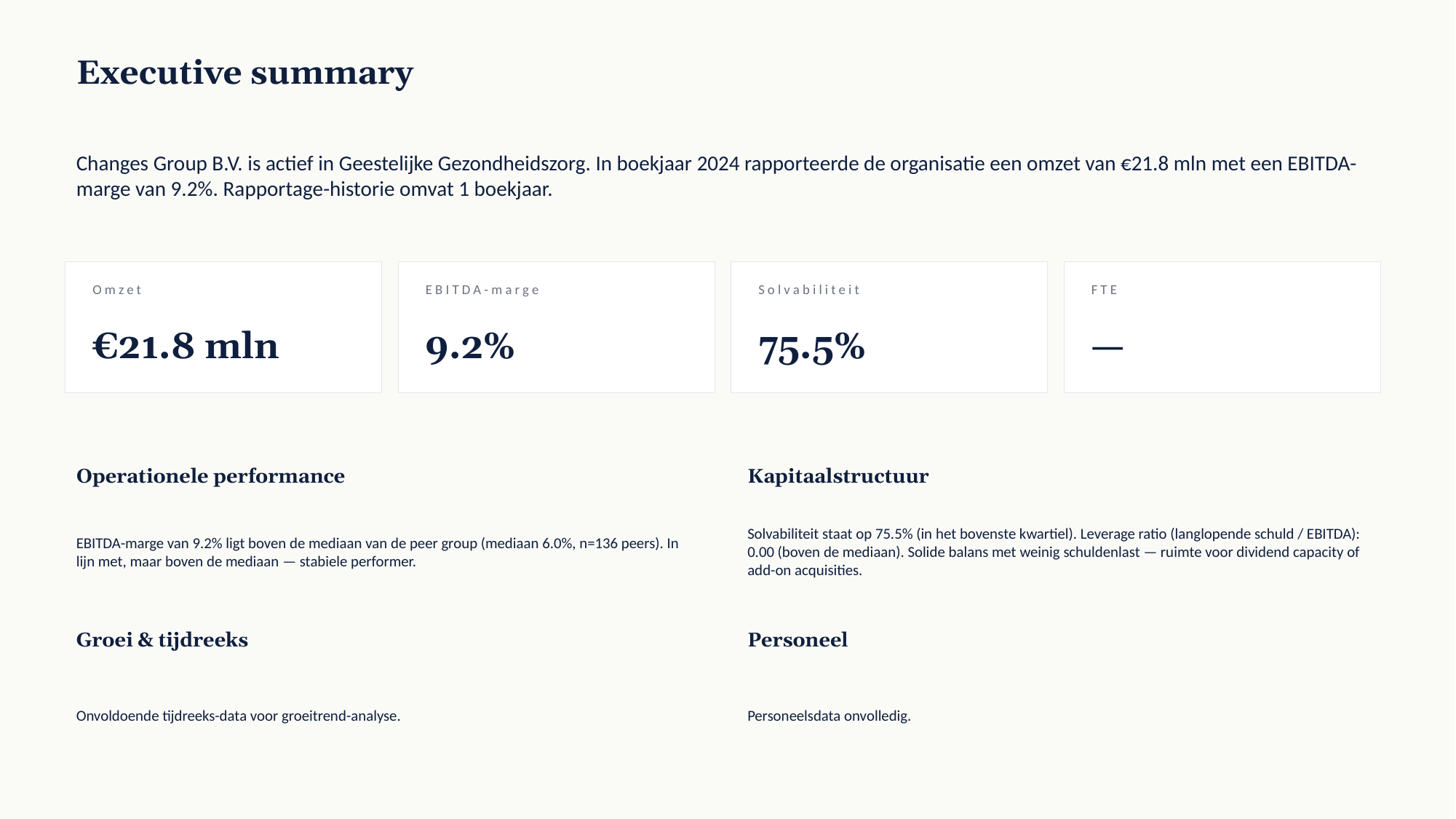

Executive summary
Changes Group B.V. is actief in Geestelijke Gezondheidszorg. In boekjaar 2024 rapporteerde de organisatie een omzet van €21.8 mln met een EBITDA-marge van 9.2%. Rapportage-historie omvat 1 boekjaar.

Omzet
EBITDA-marge
Solvabiliteit
FTE
€21.8 mln
9.2%
75.5%
—
Operationele performance
Kapitaalstructuur
EBITDA-marge van 9.2% ligt boven de mediaan van de peer group (mediaan 6.0%, n=136 peers). In lijn met, maar boven de mediaan — stabiele performer.
Solvabiliteit staat op 75.5% (in het bovenste kwartiel). Leverage ratio (langlopende schuld / EBITDA): 0.00 (boven de mediaan). Solide balans met weinig schuldenlast — ruimte voor dividend capacity of add-on acquisities.
Groei & tijdreeks
Personeel
Onvoldoende tijdreeks-data voor groeitrend-analyse.
Personeelsdata onvolledig.